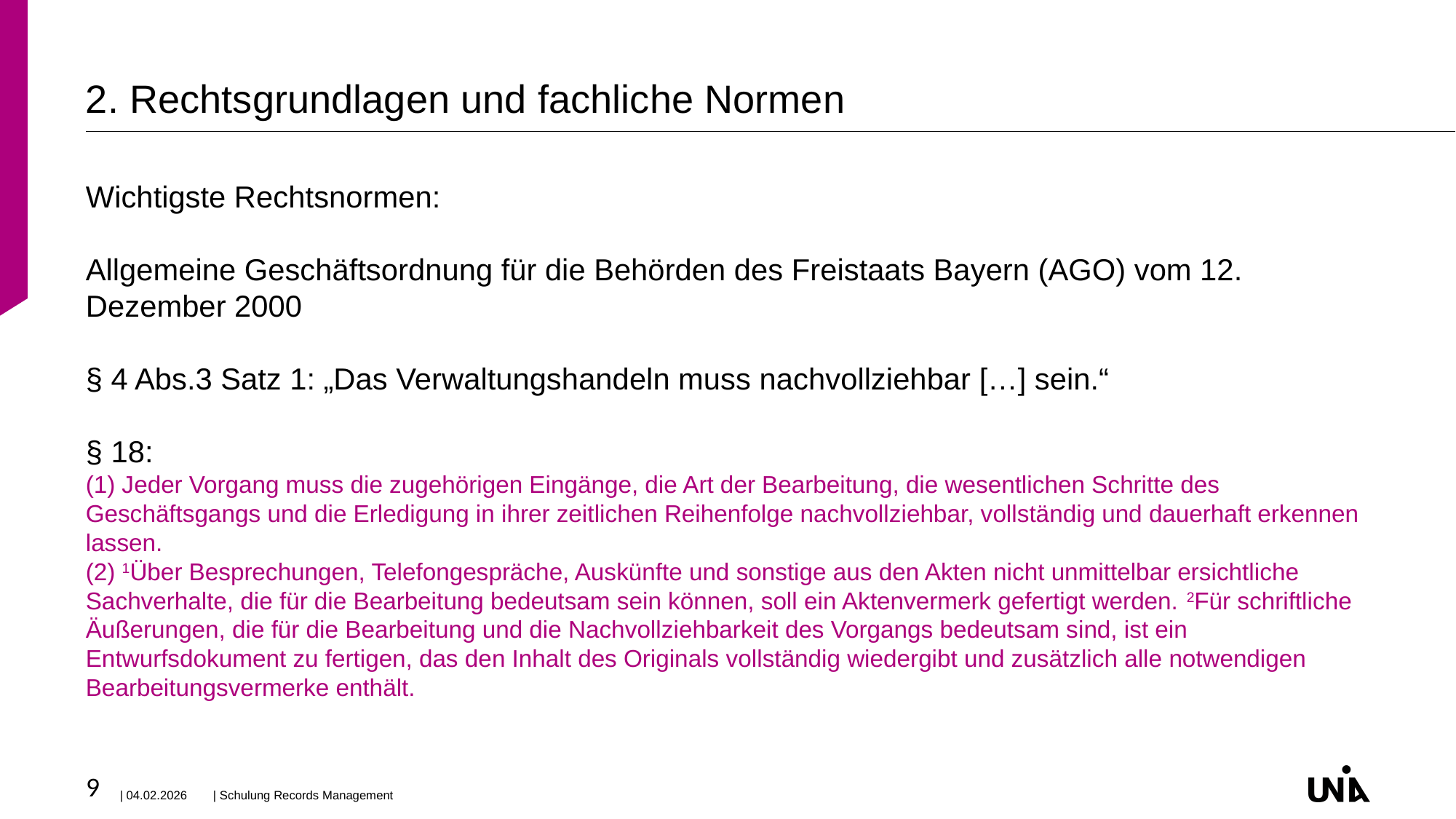

# 2. Rechtsgrundlagen und fachliche Normen

Wichtigste Rechtsnormen:

Allgemeine Geschäftsordnung für die Behörden des Freistaats Bayern (AGO) vom 12. Dezember 2000

§ 4 Abs.3 Satz 1: „Das Verwaltungshandeln muss nachvollziehbar […] sein.“

§ 18:
(1) Jeder Vorgang muss die zugehörigen Eingänge, die Art der Bearbeitung, die wesentlichen Schritte des Geschäftsgangs und die Erledigung in ihrer zeitlichen Reihenfolge nachvollziehbar, vollständig und dauerhaft erkennen lassen.
(2) 1Über Besprechungen, Telefongespräche, Auskünfte und sonstige aus den Akten nicht unmittelbar ersichtliche Sachverhalte, die für die Bearbeitung bedeutsam sein können, soll ein Aktenvermerk gefertigt werden. 2Für schriftliche Äußerungen, die für die Bearbeitung und die Nachvollziehbarkeit des Vorgangs bedeutsam sind, ist ein Entwurfsdokument zu fertigen, das den Inhalt des Originals vollständig wiedergibt und zusätzlich alle notwendigen Bearbeitungsvermerke enthält.

9
| 04.02.2026
| Schulung Records Management